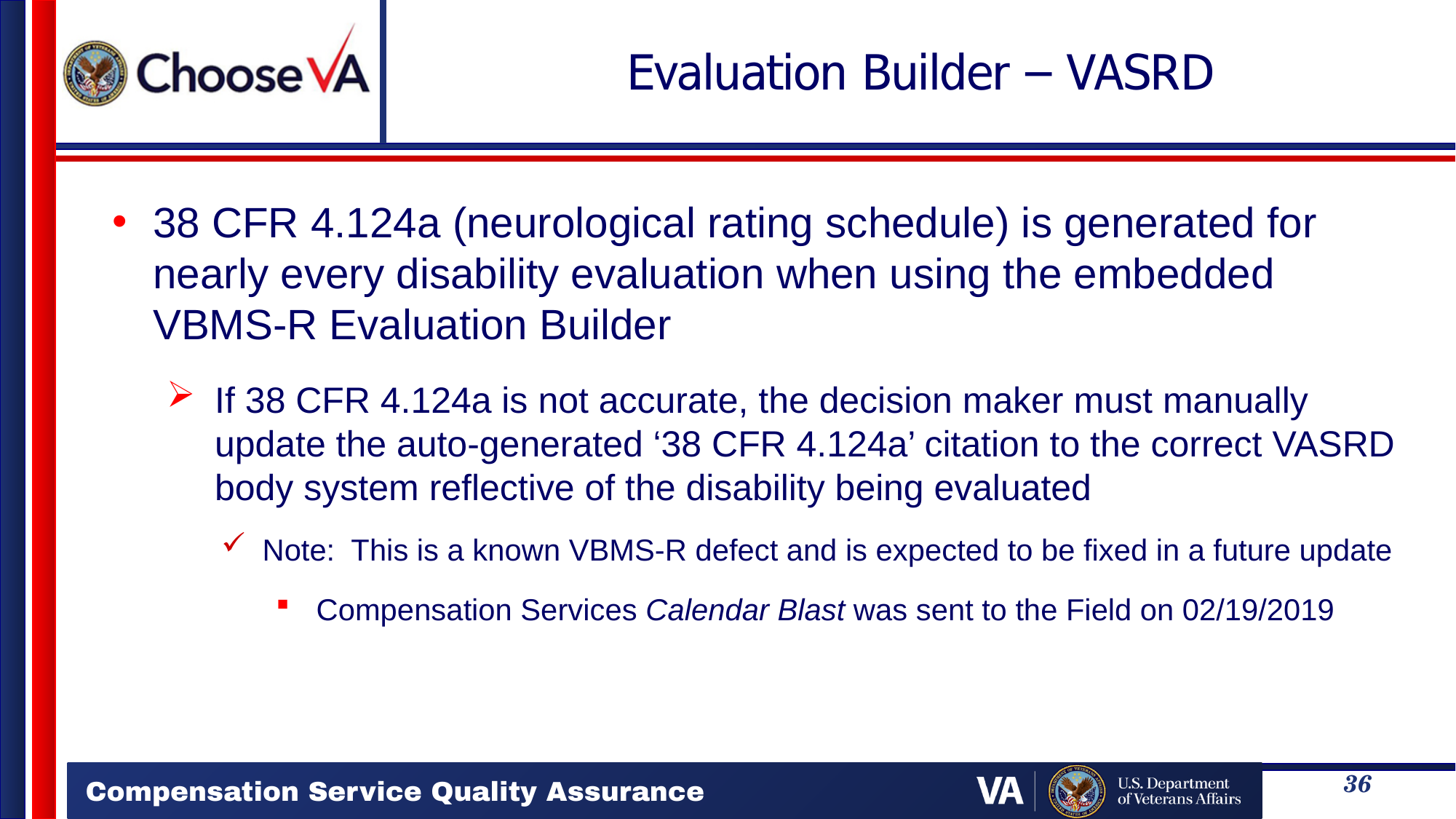

# Evaluation Builder – VASRD
38 CFR 4.124a (neurological rating schedule) is generated for nearly every disability evaluation when using the embedded VBMS-R Evaluation Builder

If 38 CFR 4.124a is not accurate, the decision maker must manually update the auto-generated ‘38 CFR 4.124a’ citation to the correct VASRD body system reflective of the disability being evaluated

Note:  This is a known VBMS-R defect and is expected to be fixed in a future update

Compensation Services Calendar Blast was sent to the Field on 02/19/2019
36